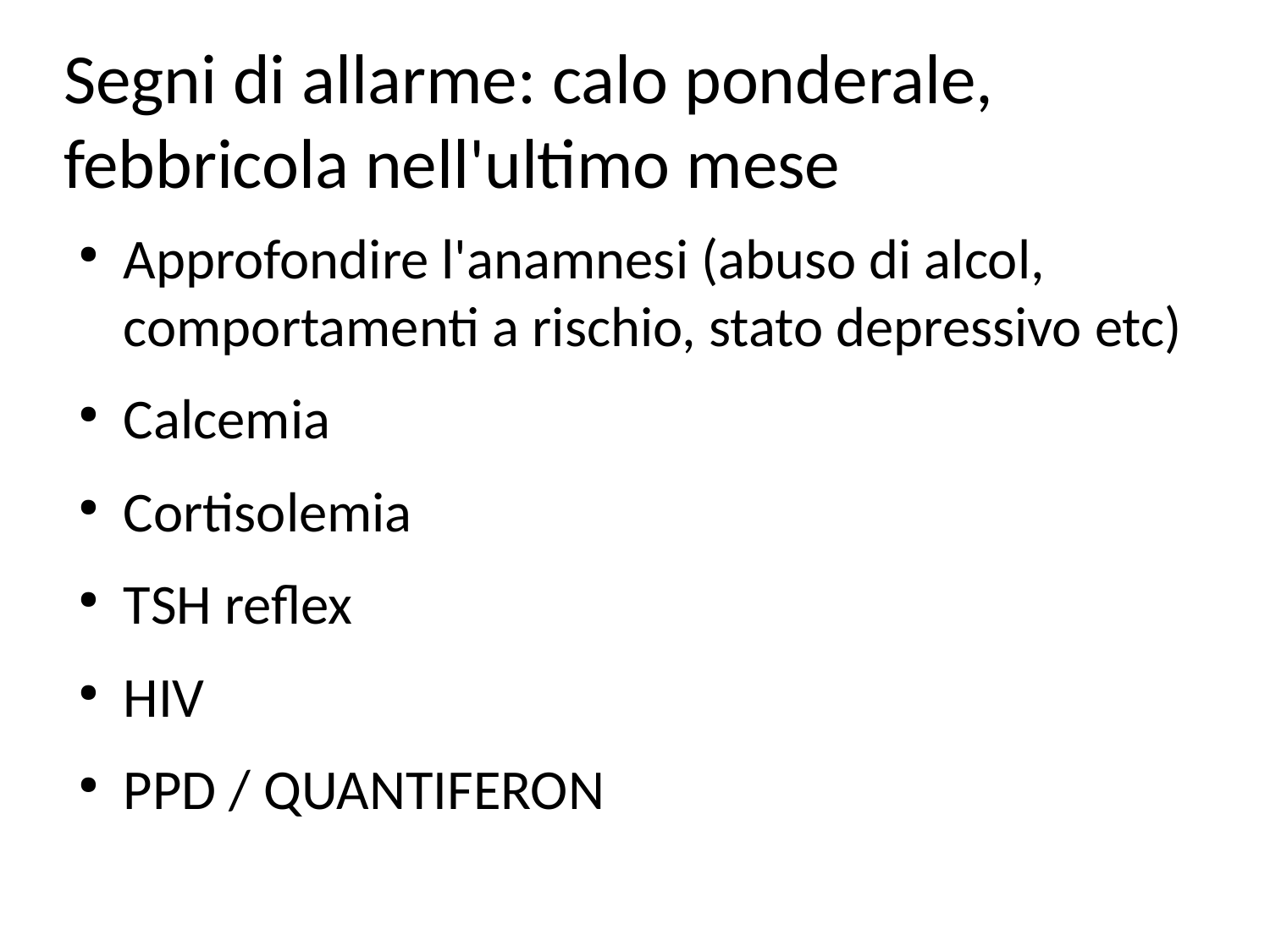

Segni di allarme: calo ponderale, febbricola nell'ultimo mese
Approfondire l'anamnesi (abuso di alcol, comportamenti a rischio, stato depressivo etc)
Calcemia
Cortisolemia
TSH reflex
HIV
PPD / QUANTIFERON